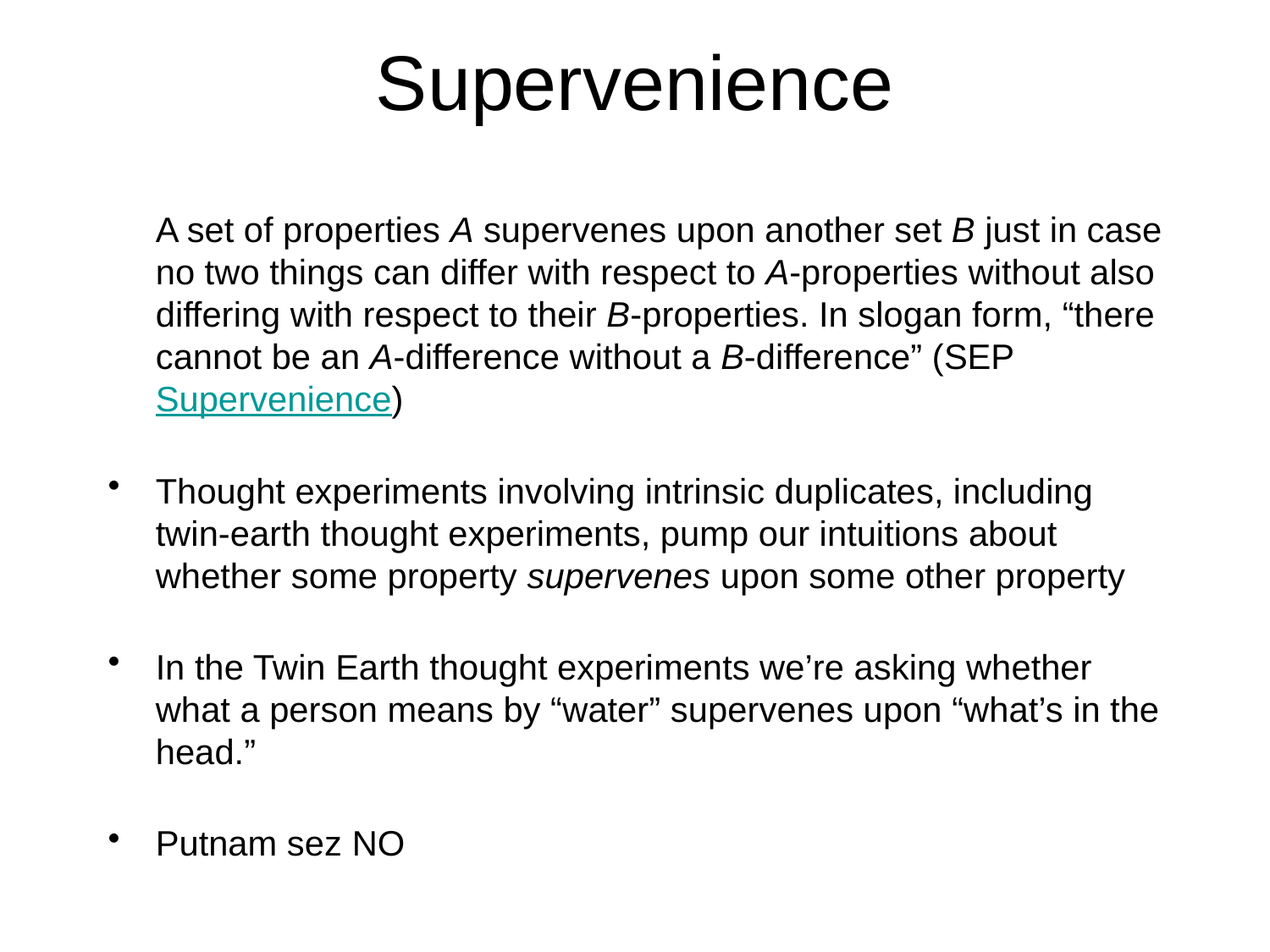

# Supervenience
	A set of properties A supervenes upon another set B just in case no two things can differ with respect to A-properties without also differing with respect to their B-properties. In slogan form, “there cannot be an A-difference without a B-difference” (SEP Supervenience)
Thought experiments involving intrinsic duplicates, including twin-earth thought experiments, pump our intuitions about whether some property supervenes upon some other property
In the Twin Earth thought experiments we’re asking whether what a person means by “water” supervenes upon “what’s in the head.”
Putnam sez NO